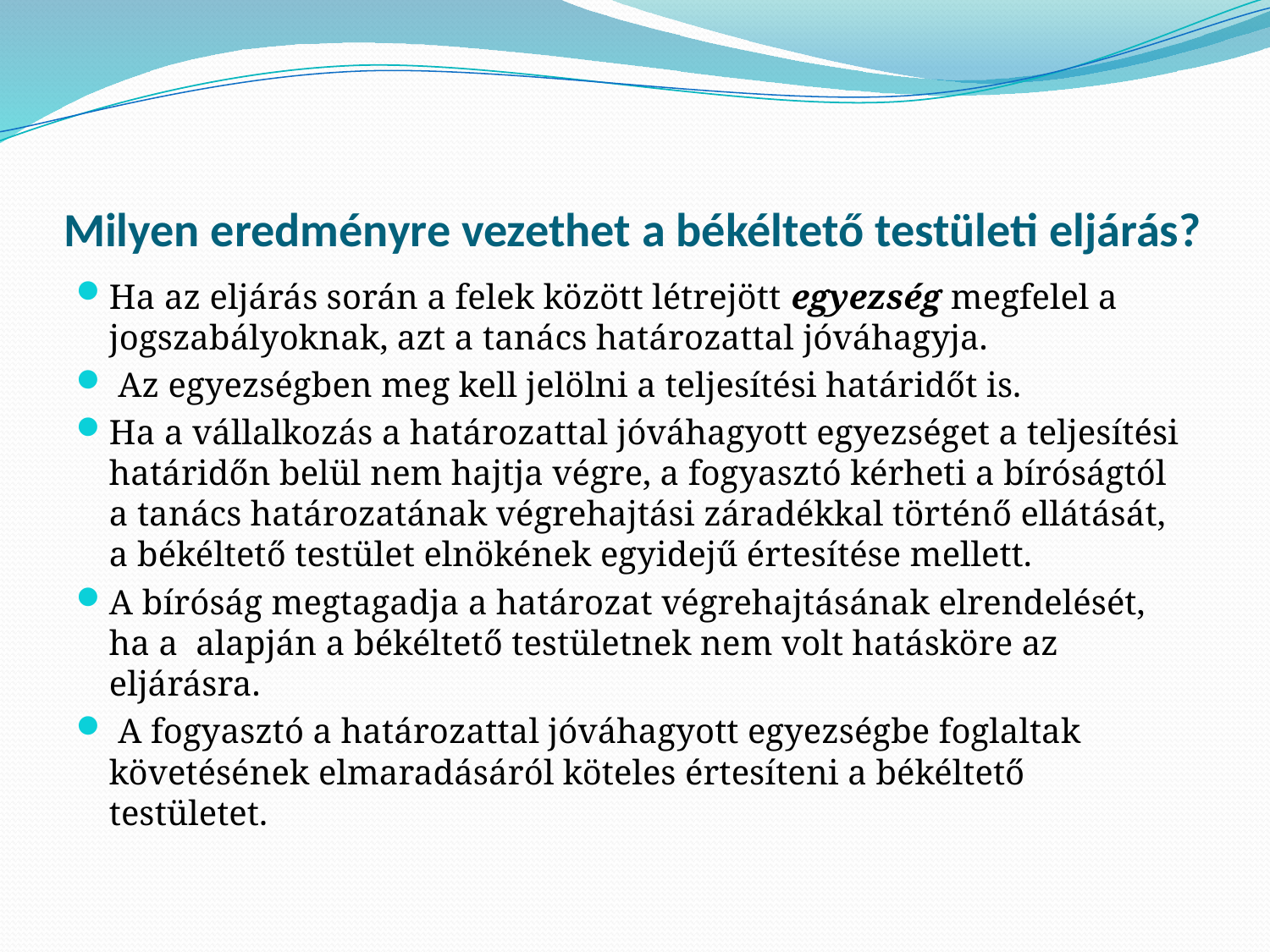

# Milyen eredményre vezethet a békéltető testületi eljárás?
Ha az eljárás során a felek között létrejött egyezség megfelel a jogszabályoknak, azt a tanács határozattal jóváhagyja.
 Az egyezségben meg kell jelölni a teljesítési határidőt is.
Ha a vállalkozás a határozattal jóváhagyott egyezséget a teljesítési határidőn belül nem hajtja végre, a fogyasztó kérheti a bíróságtól a tanács határozatának végrehajtási záradékkal történő ellátását, a békéltető testület elnökének egyidejű értesítése mellett.
A bíróság megtagadja a határozat végrehajtásának elrendelését, ha a  alapján a békéltető testületnek nem volt hatásköre az eljárásra.
 A fogyasztó a határozattal jóváhagyott egyezségbe foglaltak követésének elmaradásáról köteles értesíteni a békéltető testületet.